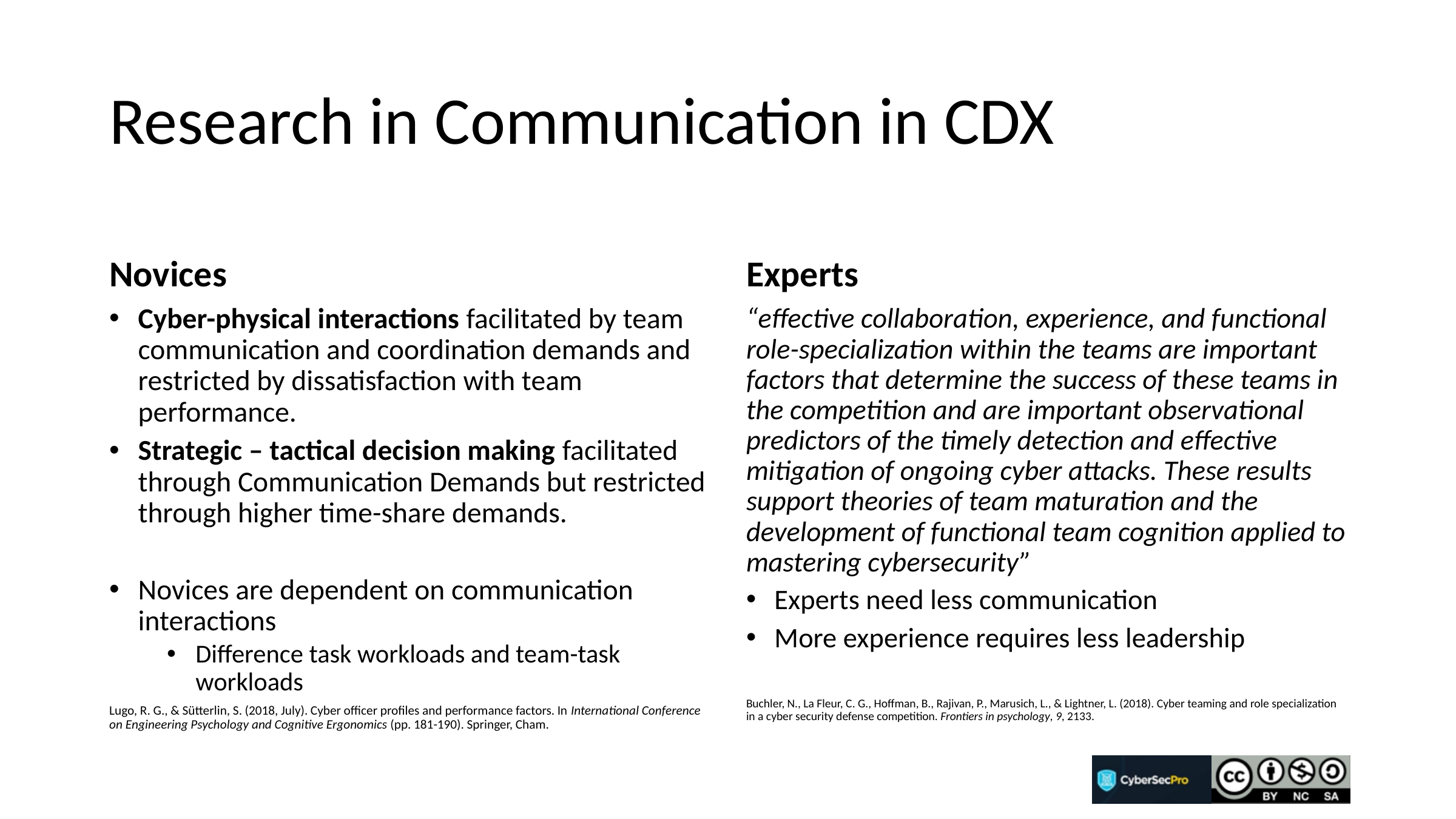

# Research in Communication in CDX
Novices
Experts
Cyber-physical interactions facilitated by team communication and coordination demands and restricted by dissatisfaction with team performance.
Strategic – tactical decision making facilitated through Communication Demands but restricted through higher time-share demands.

Novices are dependent on communication interactions
Difference task workloads and team-task workloads
Lugo, R. G., & Sütterlin, S. (2018, July). Cyber officer profiles and performance factors. In International Conference on Engineering Psychology and Cognitive Ergonomics (pp. 181-190). Springer, Cham.

“effective collaboration, experience, and functional role-specialization within the teams are important factors that determine the success of these teams in the competition and are important observational predictors of the timely detection and effective mitigation of ongoing cyber attacks. These results support theories of team maturation and the development of functional team cognition applied to mastering cybersecurity”
Experts need less communication
More experience requires less leadership

Buchler, N., La Fleur, C. G., Hoffman, B., Rajivan, P., Marusich, L., & Lightner, L. (2018). Cyber teaming and role specialization in a cyber security defense competition. Frontiers in psychology, 9, 2133.